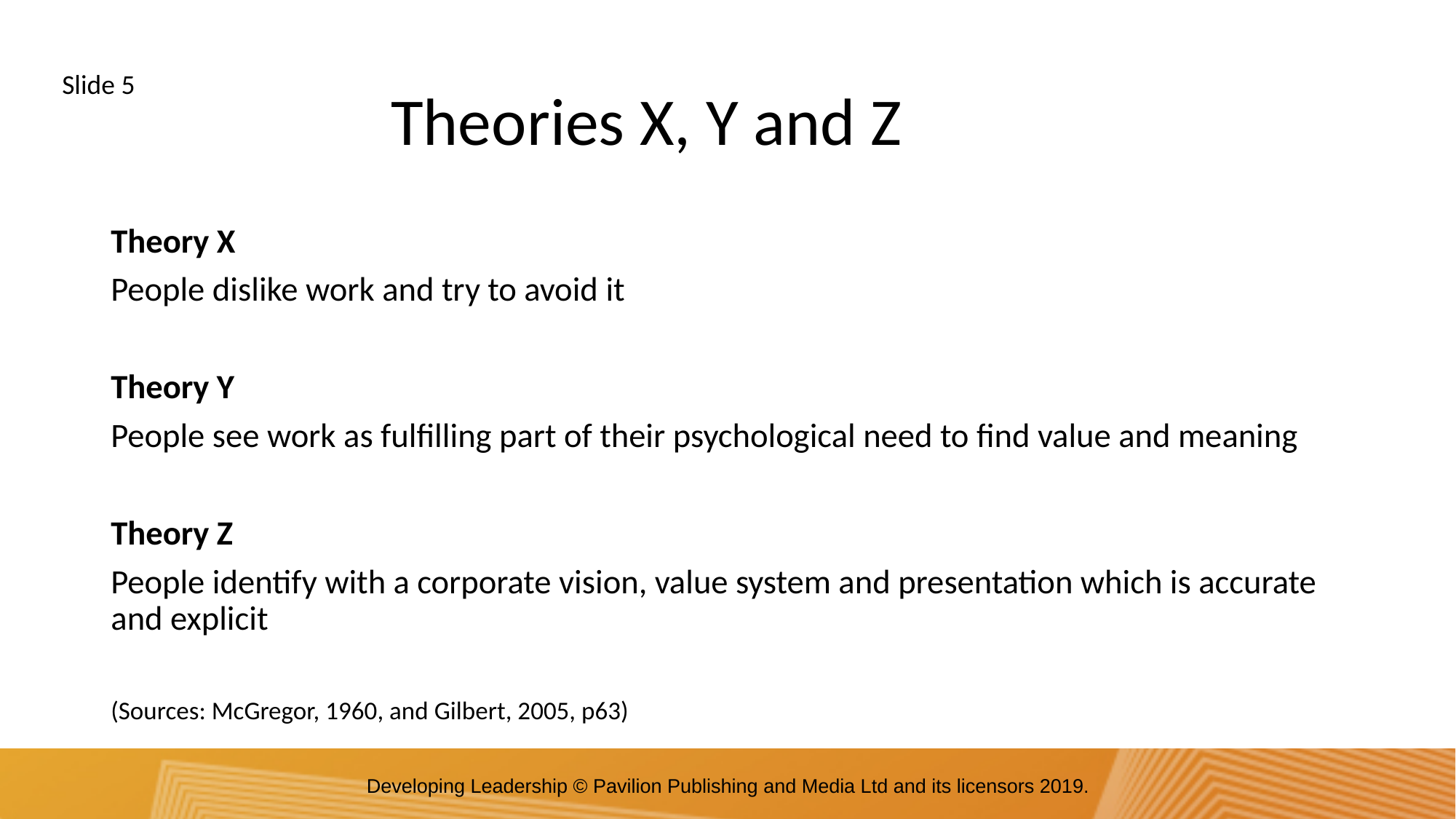

# Theories X, Y and Z
Slide 5
Theory X
People dislike work and try to avoid it

Theory Y
People see work as fulfilling part of their psychological need to find value and meaning

Theory Z
People identify with a corporate vision, value system and presentation which is accurate and explicit

(Sources: McGregor, 1960, and Gilbert, 2005, p63)